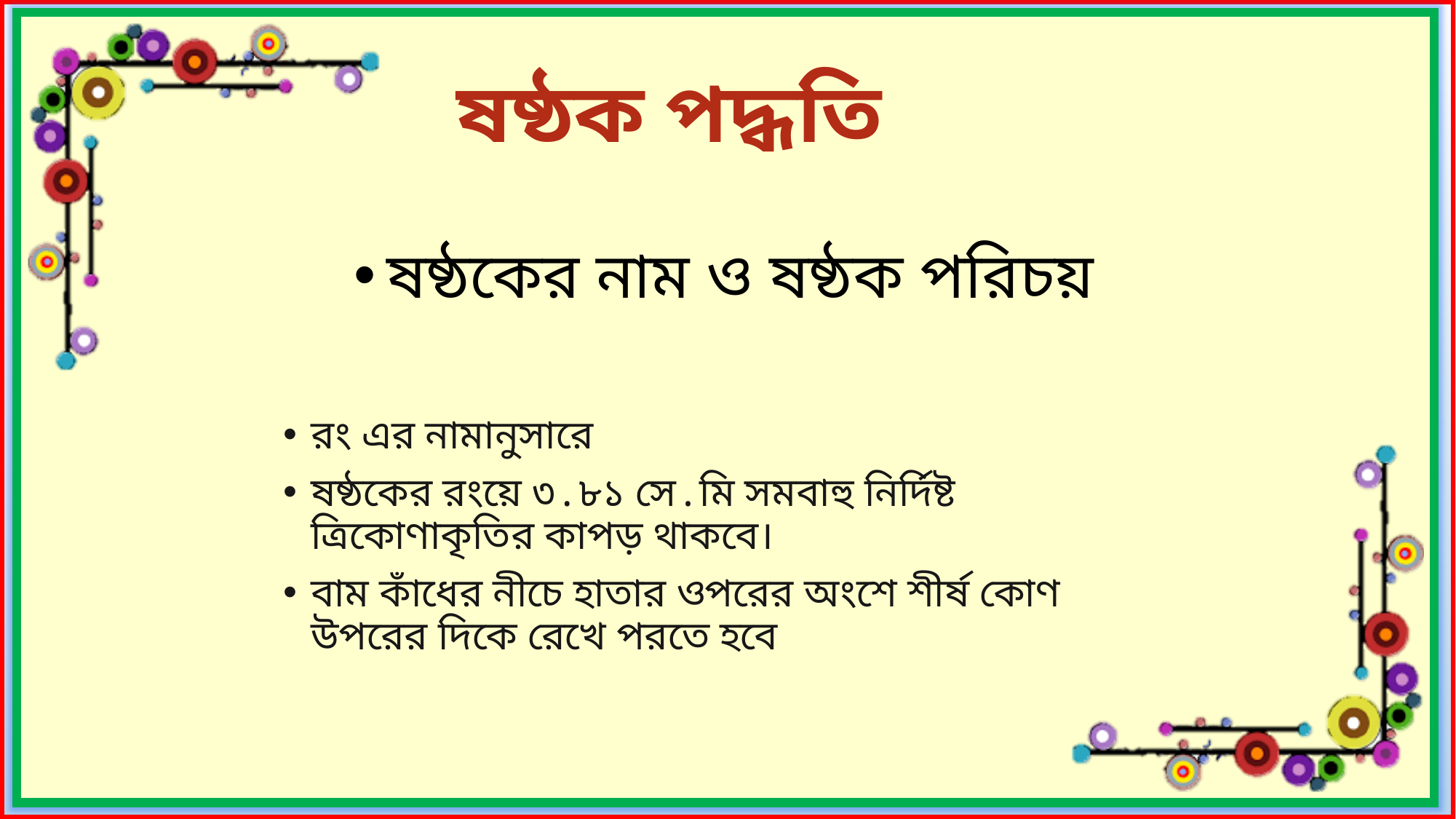

ষষ্ঠক পদ্ধতি
ষষ্ঠকের নাম ও ষষ্ঠক পরিচয়
রং এর নামানুসারে
ষষ্ঠকের রংয়ে ৩.৮১ সে.মি সমবাহু নির্দিষ্ট ত্রিকোণাকৃতির কাপড় থাকবে।
বাম কাঁধের নীচে হাতার ওপরের অংশে শীর্ষ কোণ উপরের দিকে রেখে পরতে হবে